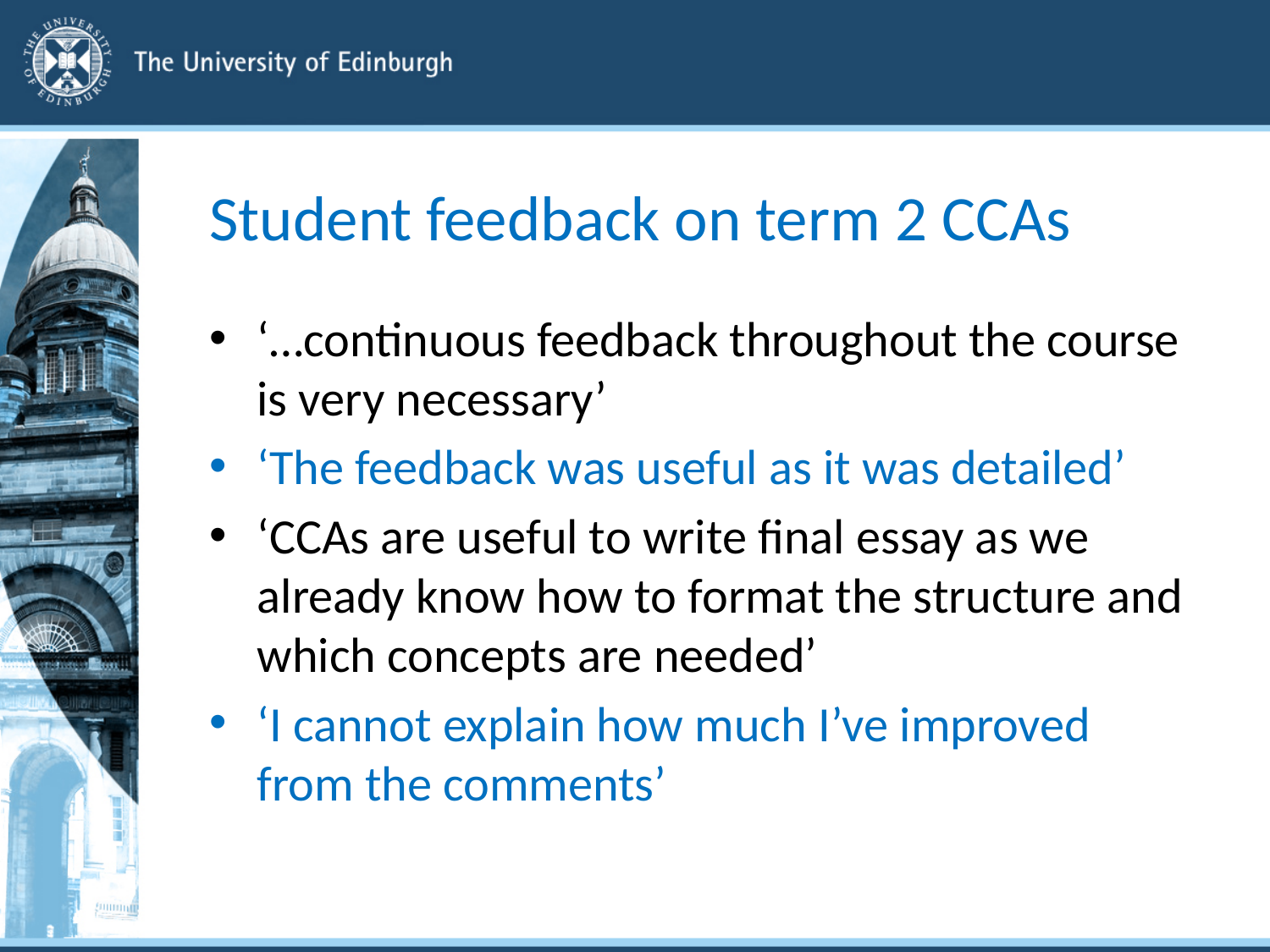

# Student feedback on term 2 CCAs
‘…continuous feedback throughout the course is very necessary’
‘The feedback was useful as it was detailed’
‘CCAs are useful to write final essay as we already know how to format the structure and which concepts are needed’
‘I cannot explain how much I’ve improved from the comments’